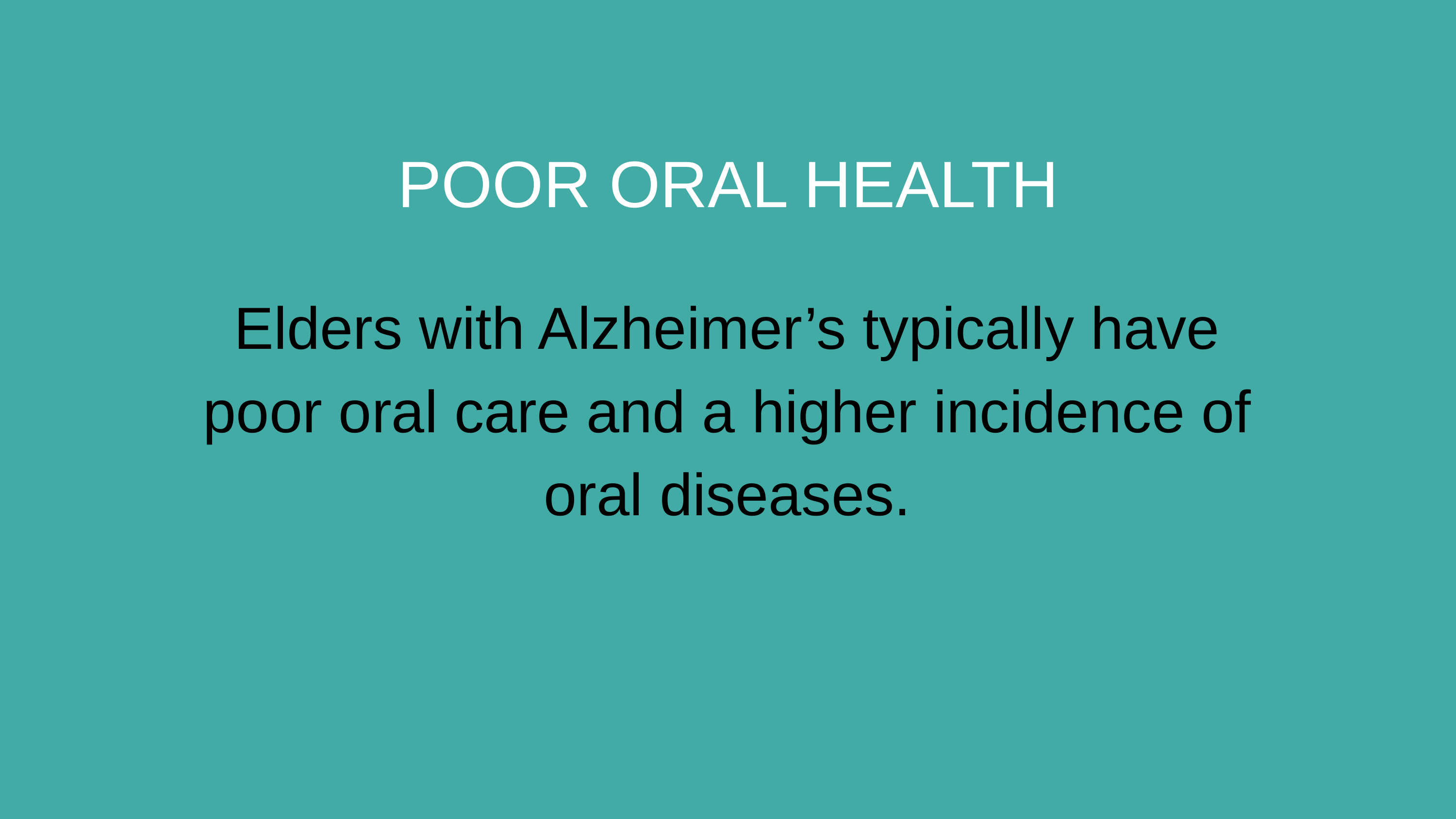

POOR ORAL HEALTH
Elders with Alzheimer’s typically have poor oral care and a higher incidence of oral diseases.